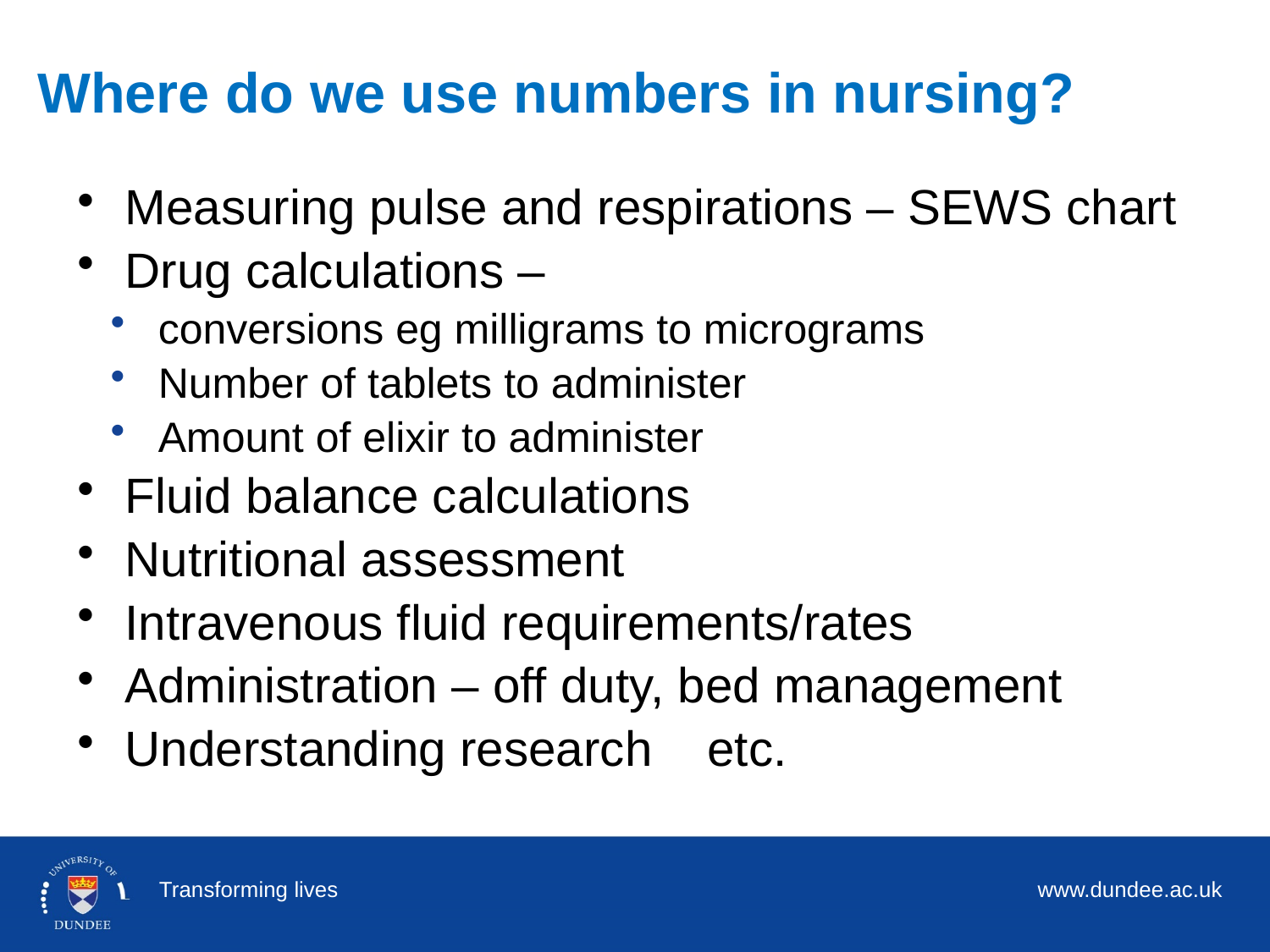

# Where do we use numbers in nursing?
Measuring pulse and respirations – SEWS chart
Drug calculations –
conversions eg milligrams to micrograms
Number of tablets to administer
Amount of elixir to administer
Fluid balance calculations
Nutritional assessment
Intravenous fluid requirements/rates
Administration – off duty, bed management
Understanding research    etc.